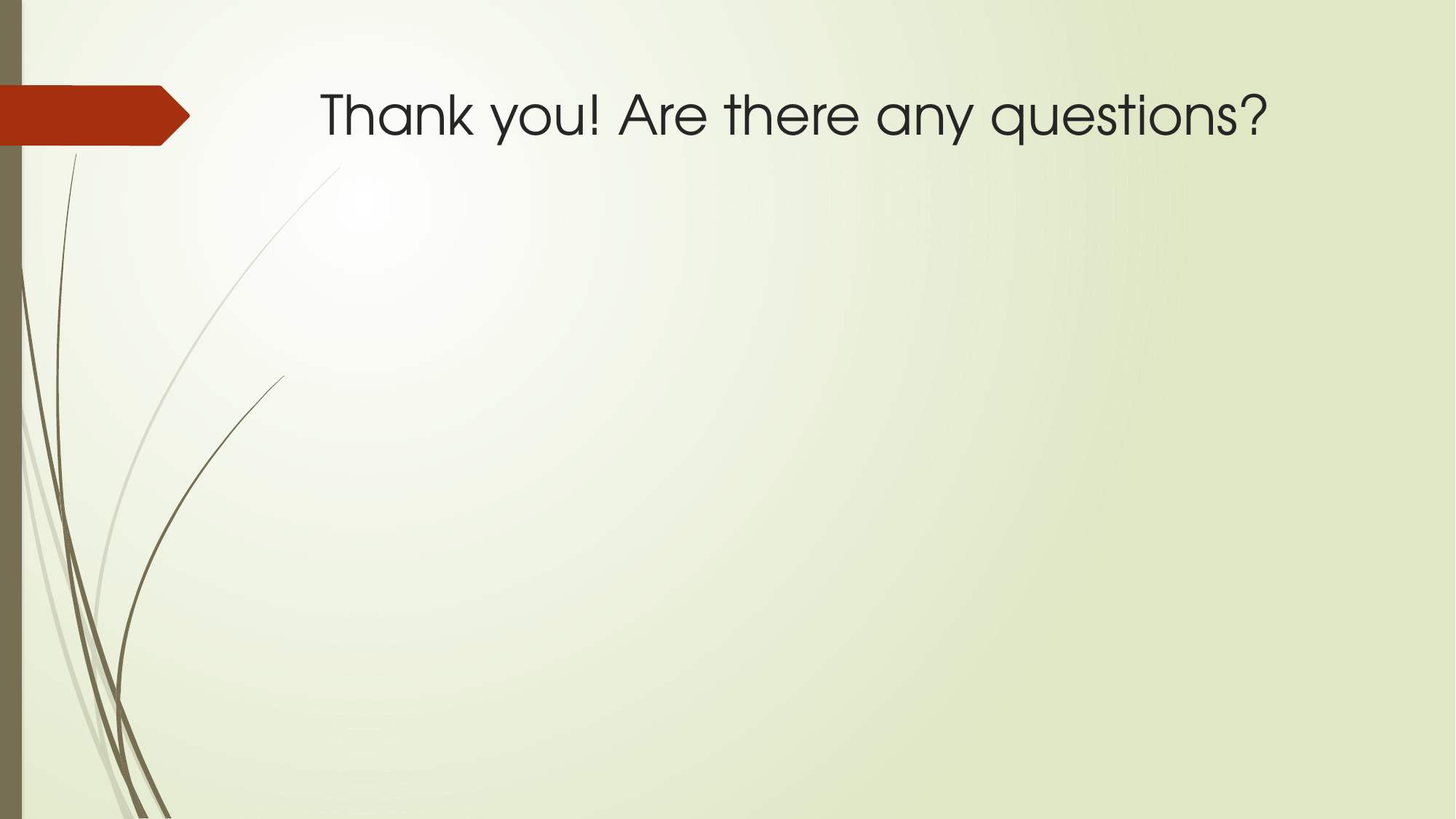

# Thank you! Are there any questions?